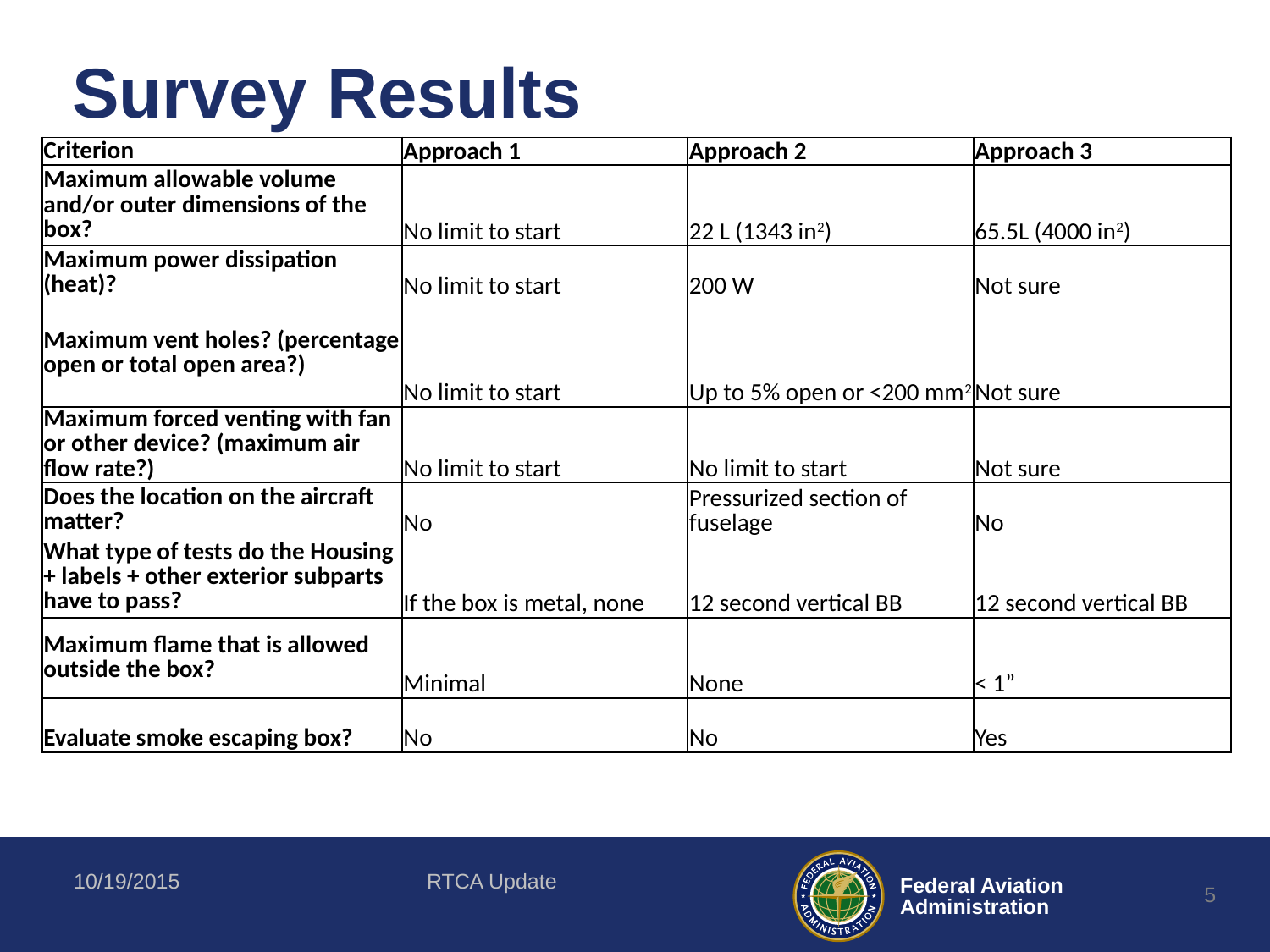

# Survey Results
| Criterion | Approach 1 | Approach 2 | Approach 3 |
| --- | --- | --- | --- |
| Maximum allowable volume and/or outer dimensions of the box? | No limit to start | 22 L (1343 in2) | 65.5L (4000 in2) |
| Maximum power dissipation (heat)? | No limit to start | 200 W | Not sure |
| Maximum vent holes? (percentage open or total open area?) | No limit to start | Up to 5% open or <200 mm2 | Not sure |
| Maximum forced venting with fan or other device? (maximum air flow rate?) | No limit to start | No limit to start | Not sure |
| Does the location on the aircraft matter? | No | Pressurized section of fuselage | No |
| What type of tests do the Housing + labels + other exterior subparts have to pass? | If the box is metal, none | 12 second vertical BB | 12 second vertical BB |
| Maximum flame that is allowed outside the box? | Minimal | None | < 1” |
| Evaluate smoke escaping box? | No | No | Yes |